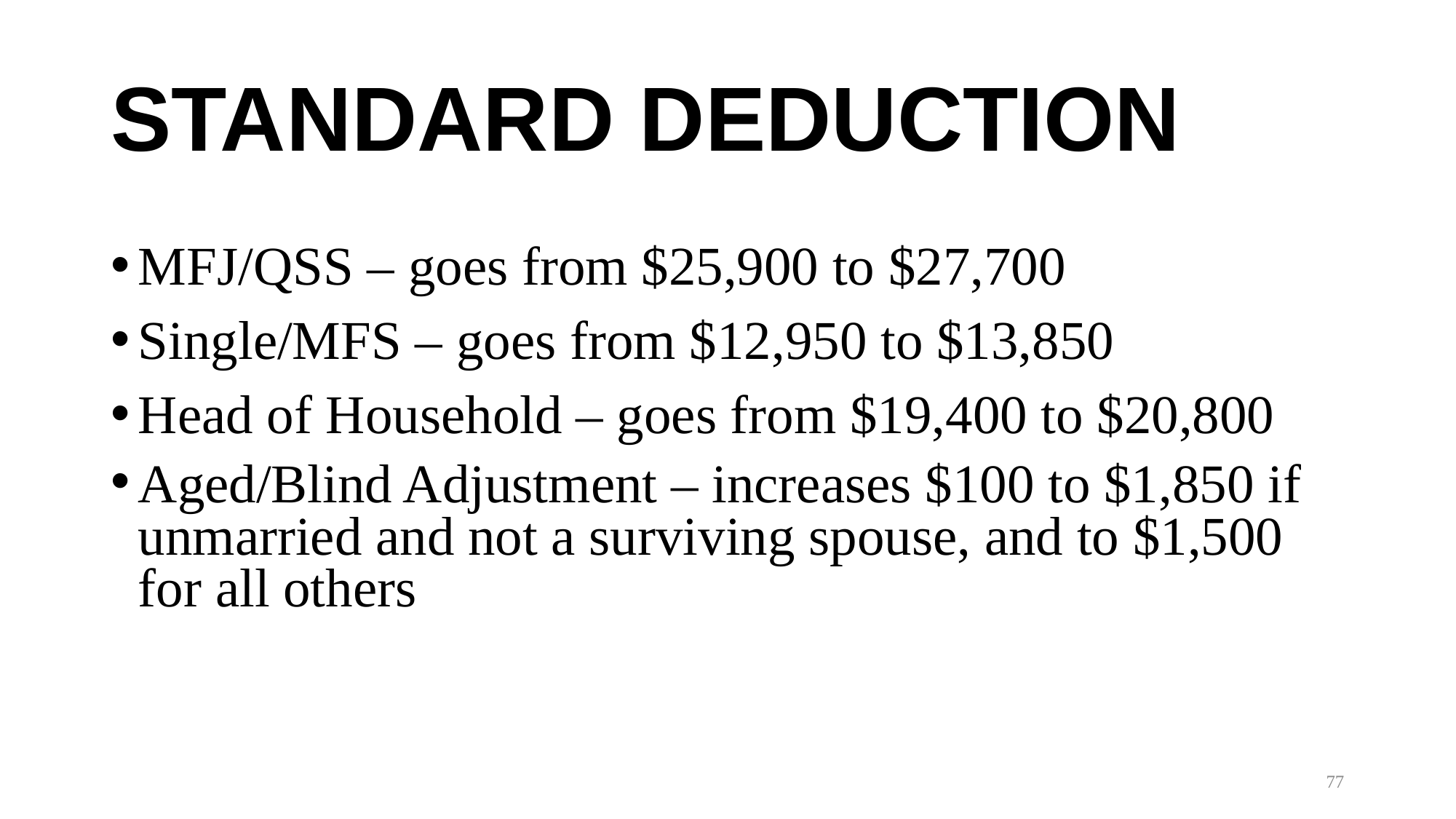

# STANDARD DEDUCTION
MFJ/QSS – goes from $25,900 to $27,700
Single/MFS – goes from $12,950 to $13,850
Head of Household – goes from $19,400 to $20,800
Aged/Blind Adjustment – increases $100 to $1,850 if unmarried and not a surviving spouse, and to $1,500 for all others
77